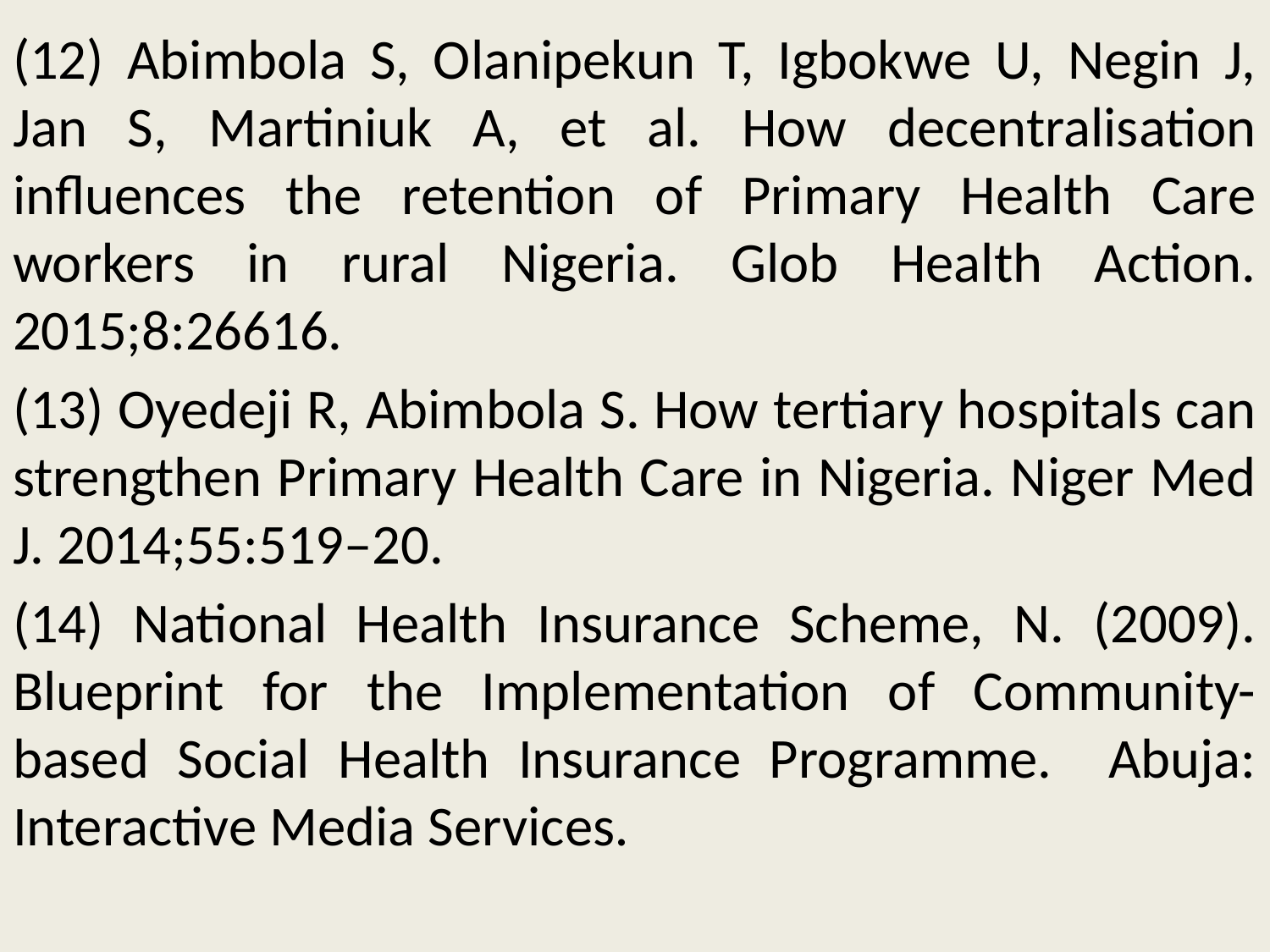

(12) Abimbola S, Olanipekun T, Igbokwe U, Negin J, Jan S, Martiniuk A, et al. How decentralisation influences the retention of Primary Health Care workers in rural Nigeria. Glob Health Action. 2015;8:26616.
(13) Oyedeji R, Abimbola S. How tertiary hospitals can strengthen Primary Health Care in Nigeria. Niger Med J. 2014;55:519–20.
(14) National Health Insurance Scheme, N. (2009). Blueprint for the Implementation of Community-based Social Health Insurance Programme.  Abuja: Interactive Media Services.